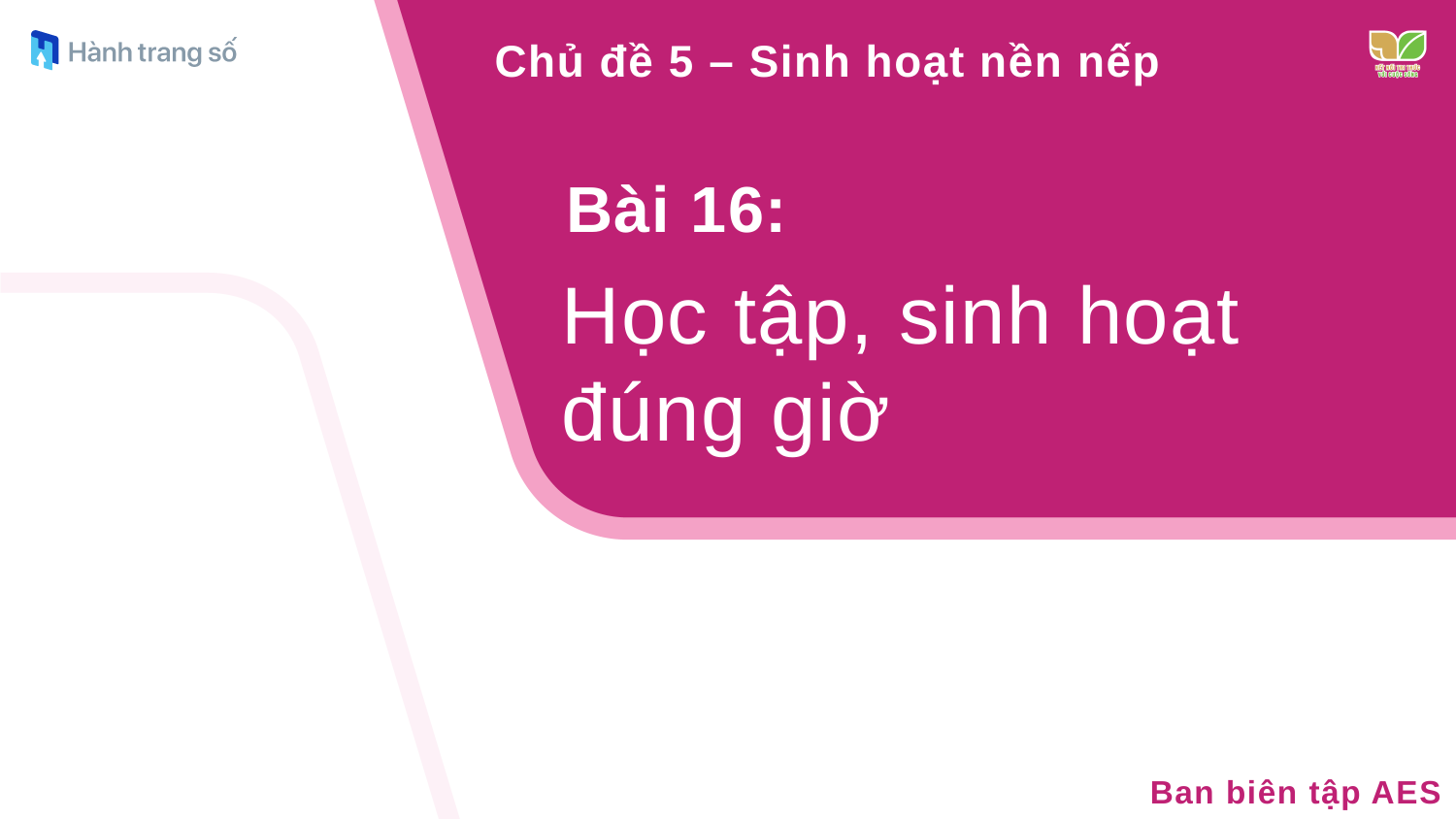

Chủ đề 5 – Sinh hoạt nền nếp
Bài 16:
Học tập, sinh hoạt
đúng giờ
Ban biên tập AES